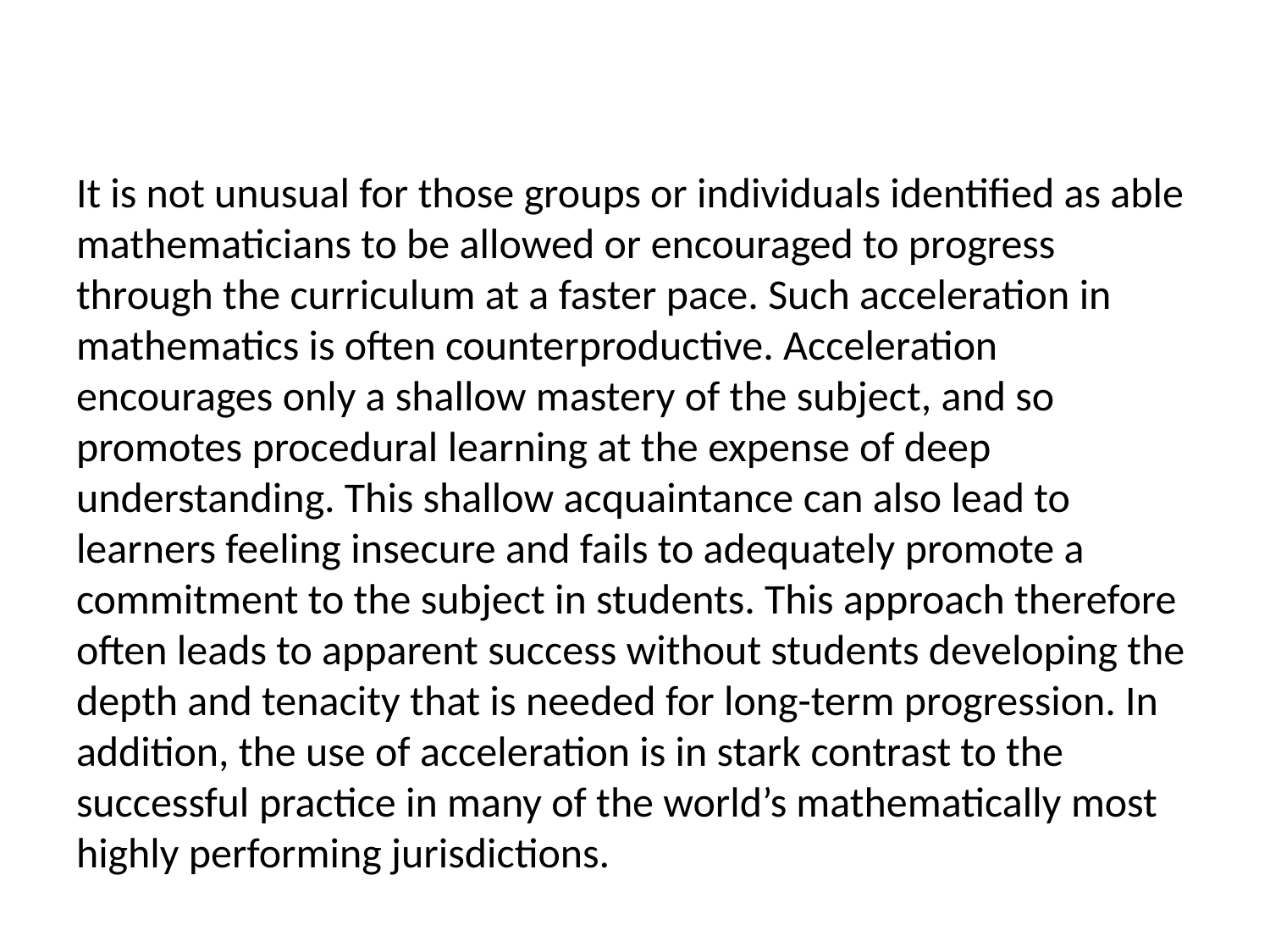

It is not unusual for those groups or individuals identified as able mathematicians to be allowed or encouraged to progress through the curriculum at a faster pace. Such acceleration in mathematics is often counterproductive. Acceleration encourages only a shallow mastery of the subject, and so promotes procedural learning at the expense of deep understanding. This shallow acquaintance can also lead to learners feeling insecure and fails to adequately promote a commitment to the subject in students. This approach therefore often leads to apparent success without students developing the depth and tenacity that is needed for long-term progression. In addition, the use of acceleration is in stark contrast to the successful practice in many of the world’s mathematically most highly performing jurisdictions.